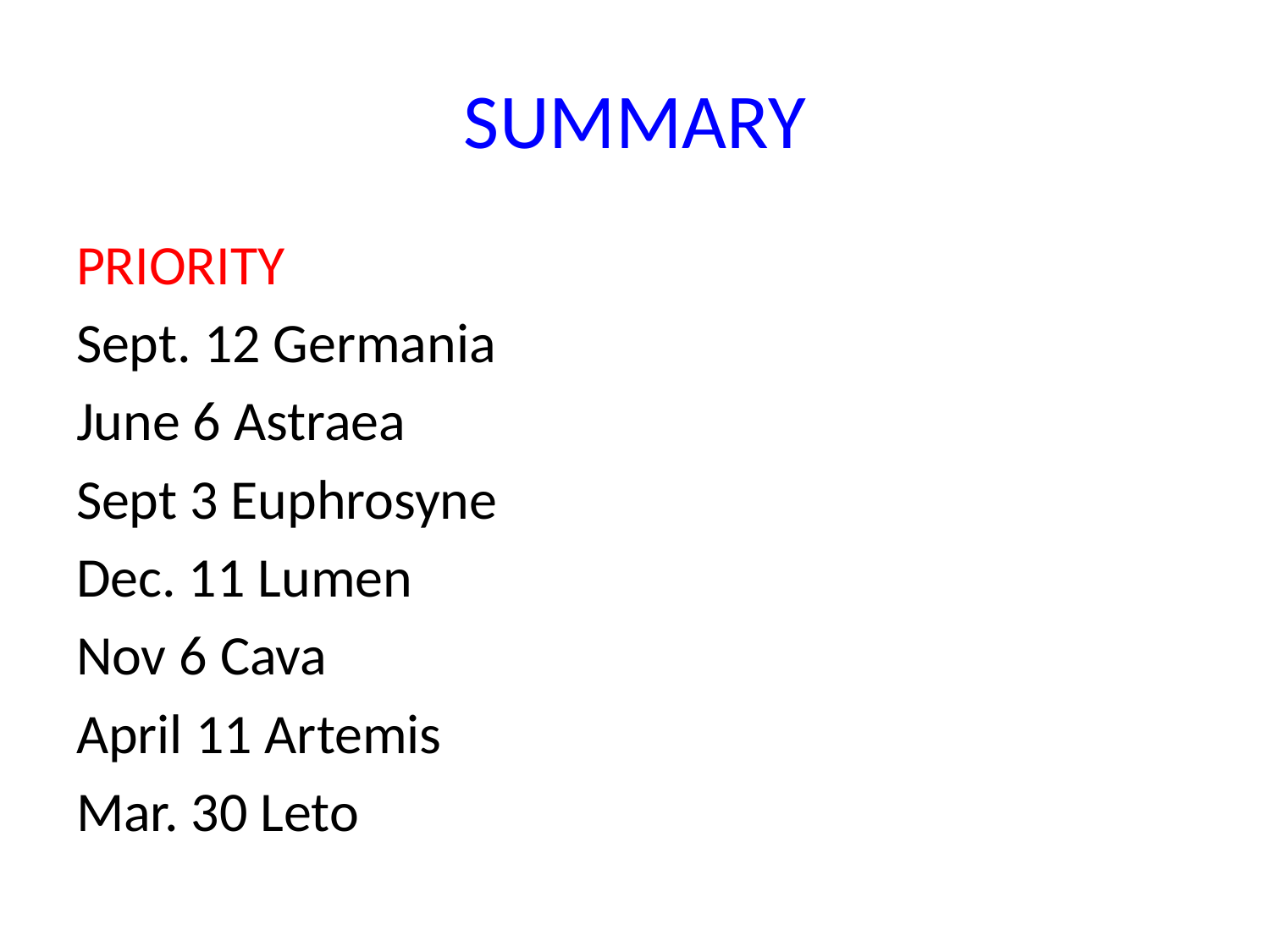

# SUMMARY
PRIORITY
Sept. 12 Germania
June 6 Astraea
Sept 3 Euphrosyne
Dec. 11 Lumen
Nov 6 Cava
April 11 Artemis
Mar. 30 Leto